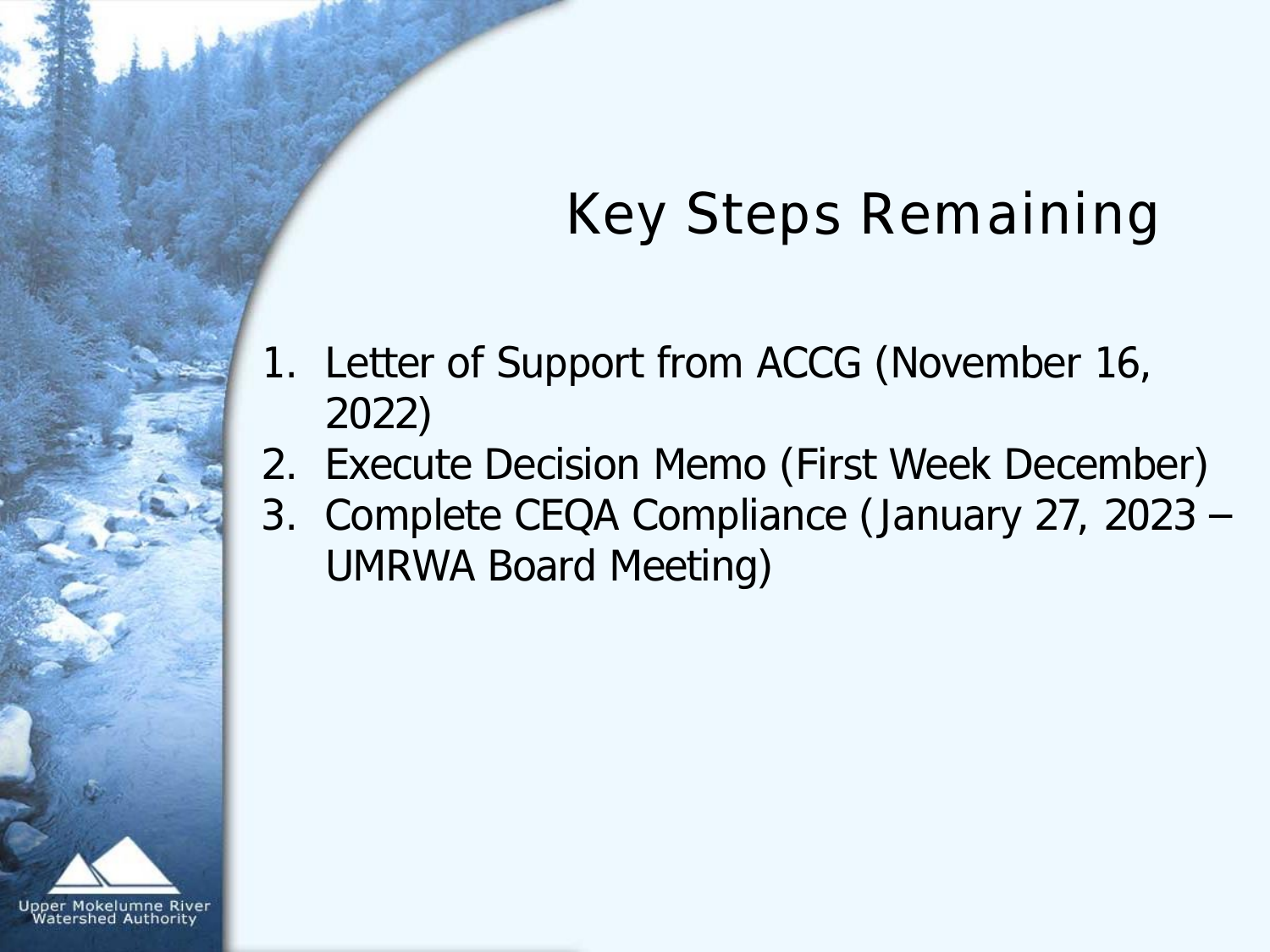

Key Steps Remaining

Letter of Support from ACCG (November 16, 2022)
Execute Decision Memo (First Week December)
Complete CEQA Compliance (January 27, 2023 – UMRWA Board Meeting)